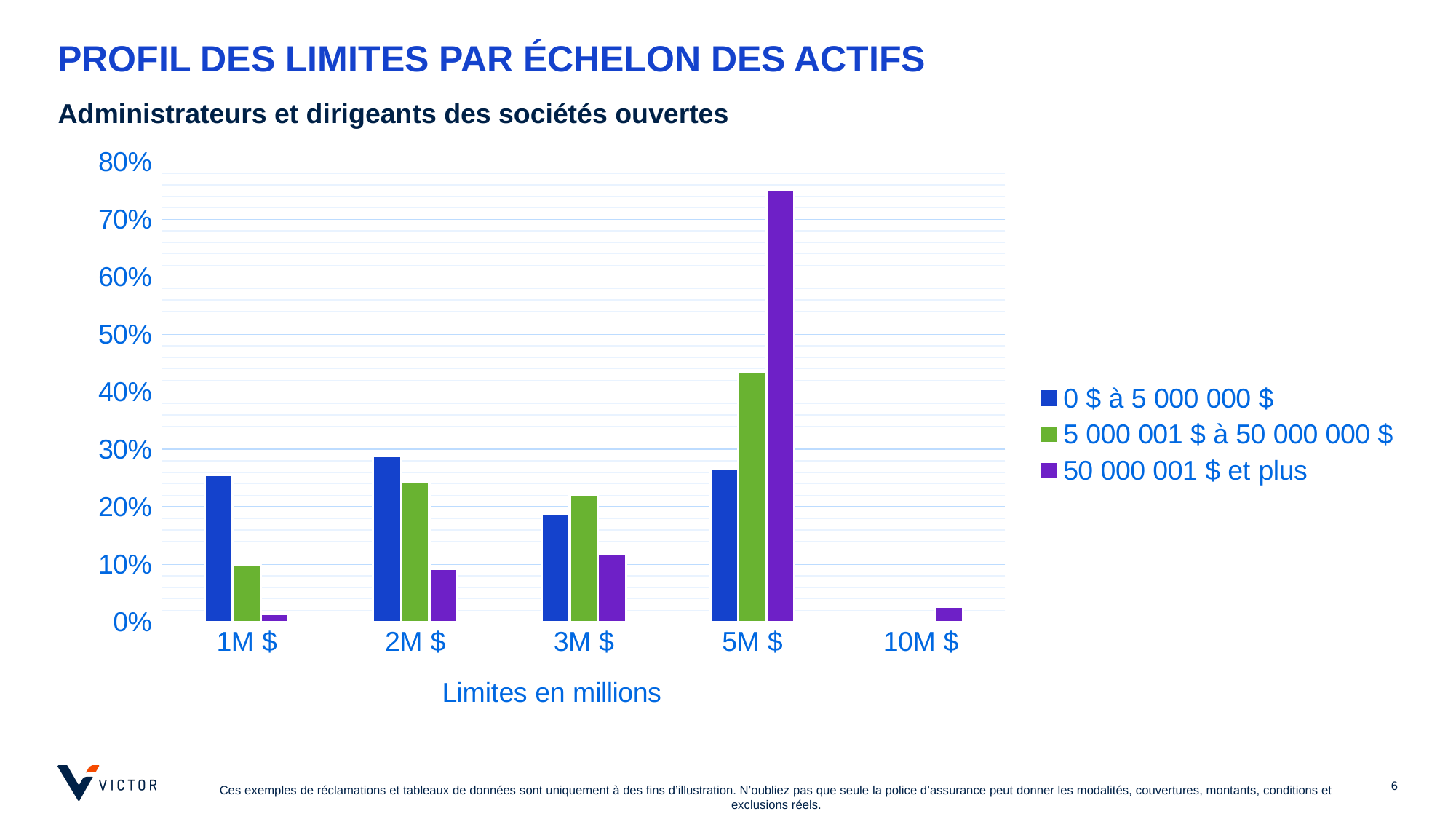

# PROFIL DES LIMITES PAR ÉCHELON DES ACTIFS
Administrateurs et dirigeants des sociétés ouvertes

### Chart

| Category | 0 $ à 5 000 000 $ | 5 000 001 $ à 50 000 000 $ | 50 000 001 $ et plus |
|---|---|---|---|
| 1M $ | 0.25555555555555554 | 0.1 | 0.013157894736842105 |
| 2M $ | 0.28888888888888886 | 0.24285714285714285 | 0.09210526315789473 |
| 3M $ | 0.18888888888888888 | 0.22142857142857142 | 0.11842105263157894 |
| 5M $ | 0.26666666666666666 | 0.4357142857142857 | 0.75 |
| 10M $ | 0.0 | 0.0 | 0.02631578947368421 |

### Chart

| Category |
|---|
6
Ces exemples de réclamations et tableaux de données sont uniquement à des fins d’illustration. N’oubliez pas que seule la police d’assurance peut donner les modalités, couvertures, montants, conditions et exclusions réels.